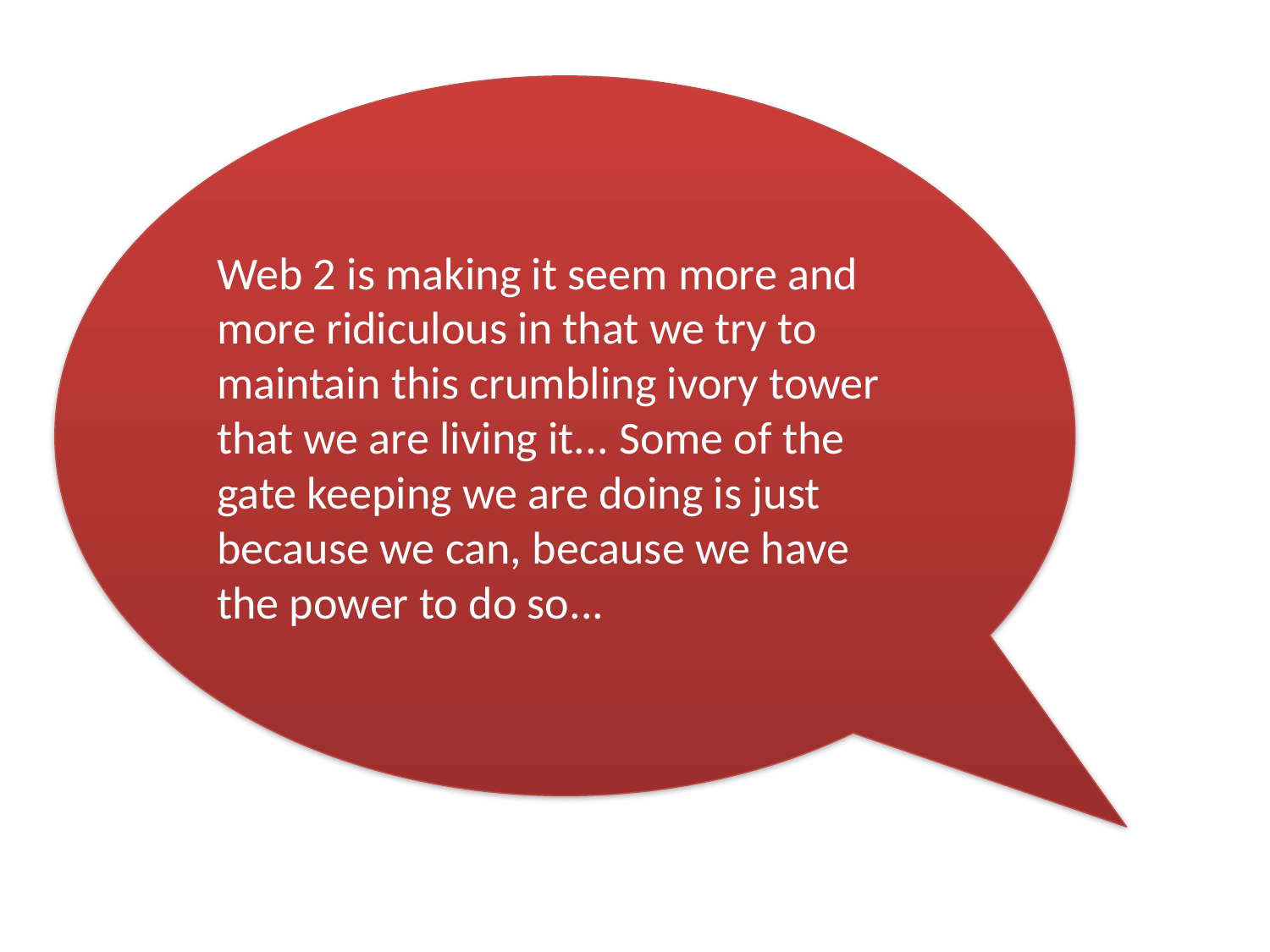

Web 2 is making it seem more and more ridiculous in that we try to maintain this crumbling ivory tower that we are living it... Some of the gate keeping we are doing is just because we can, because we have the power to do so...